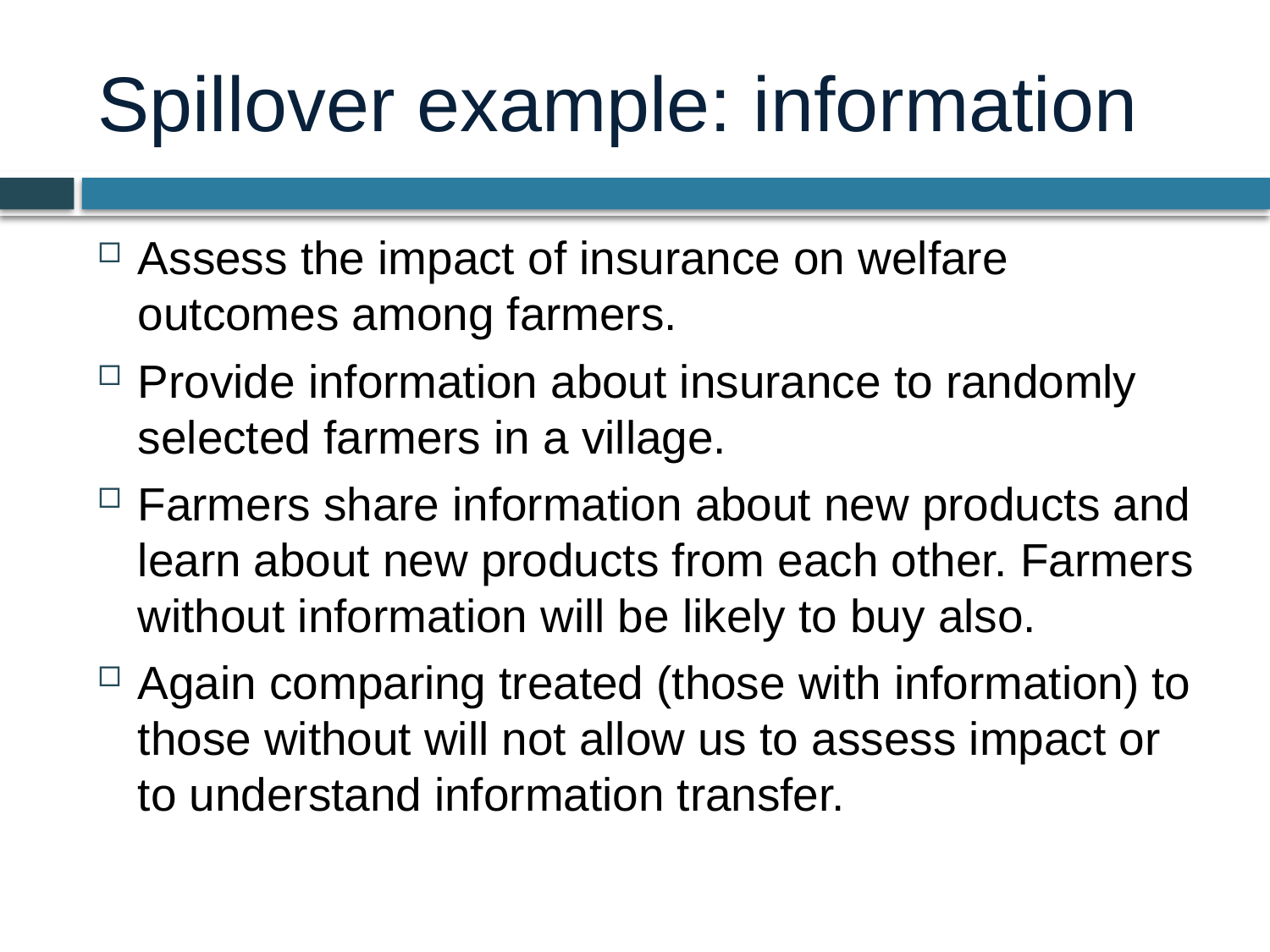

# Spillover example: information
Assess the impact of insurance on welfare outcomes among farmers.
Provide information about insurance to randomly selected farmers in a village.
Farmers share information about new products and learn about new products from each other. Farmers without information will be likely to buy also.
Again comparing treated (those with information) to those without will not allow us to assess impact or to understand information transfer.